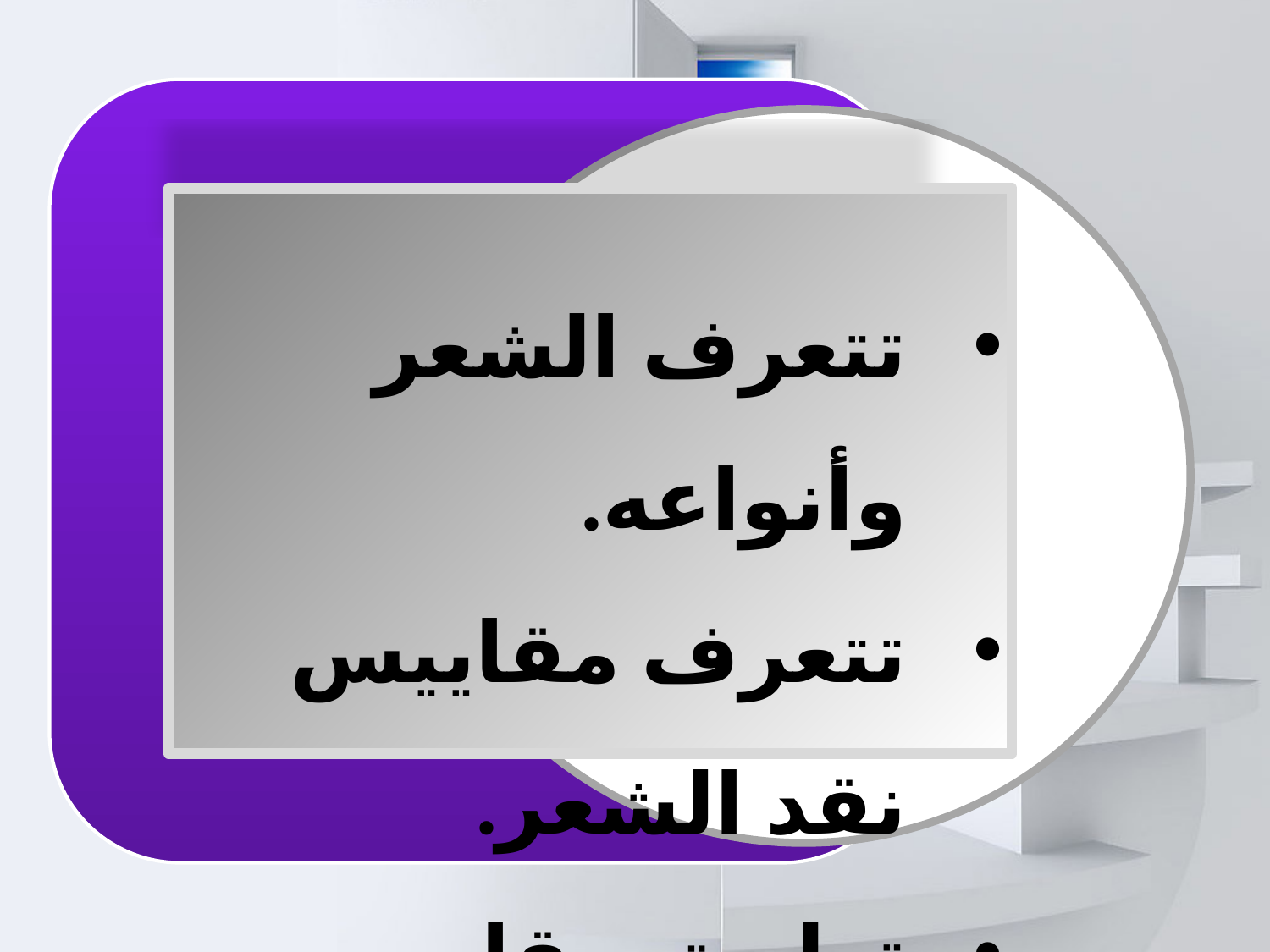

تتعرف الشعر وأنواعه.
تتعرف مقاييس نقد الشعر.
تطبيق مقاييس نقد الشعر.